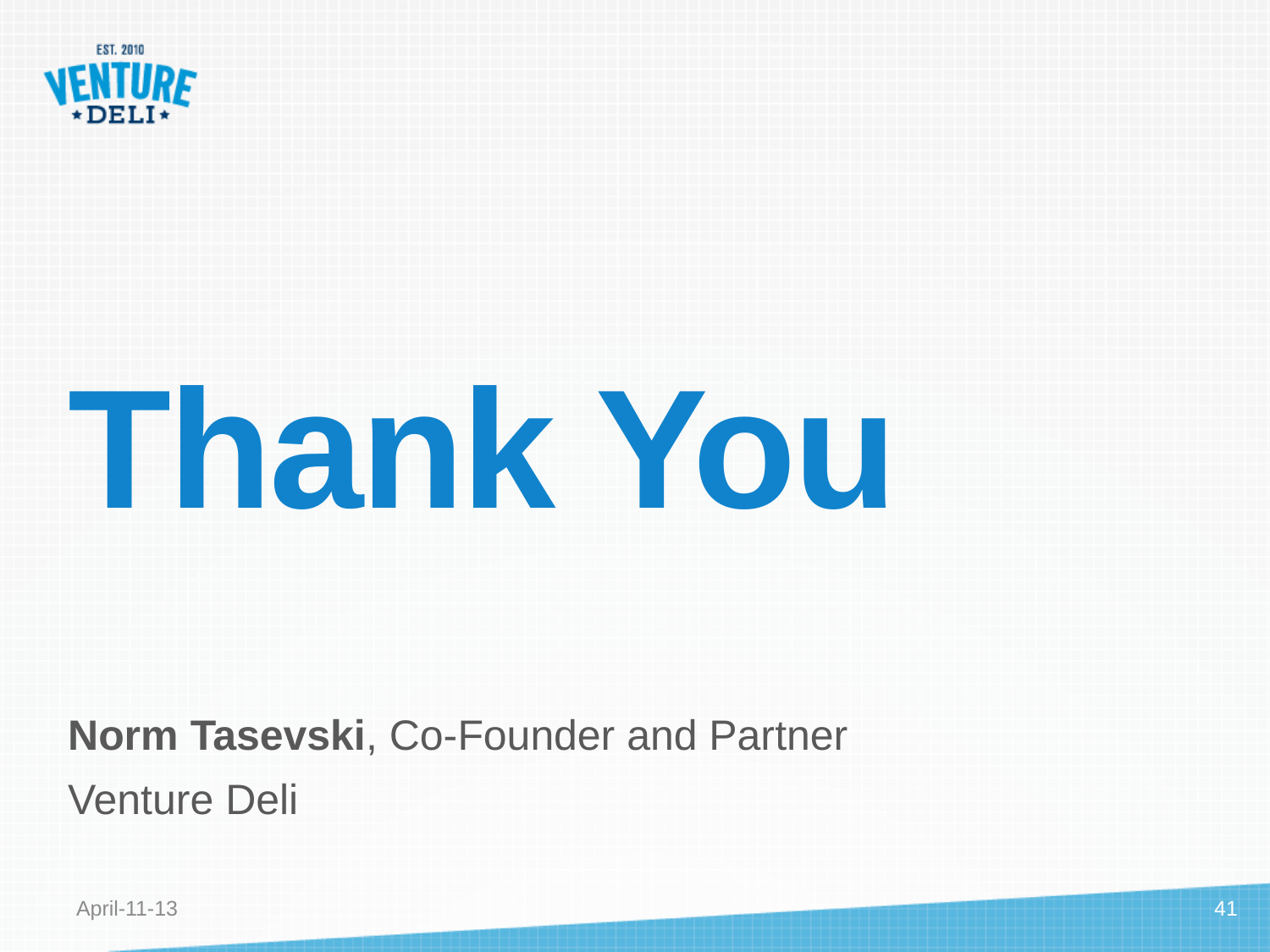

# Thank You
Norm Tasevski, Co-Founder and Partner
Venture Deli
April-11-13
41